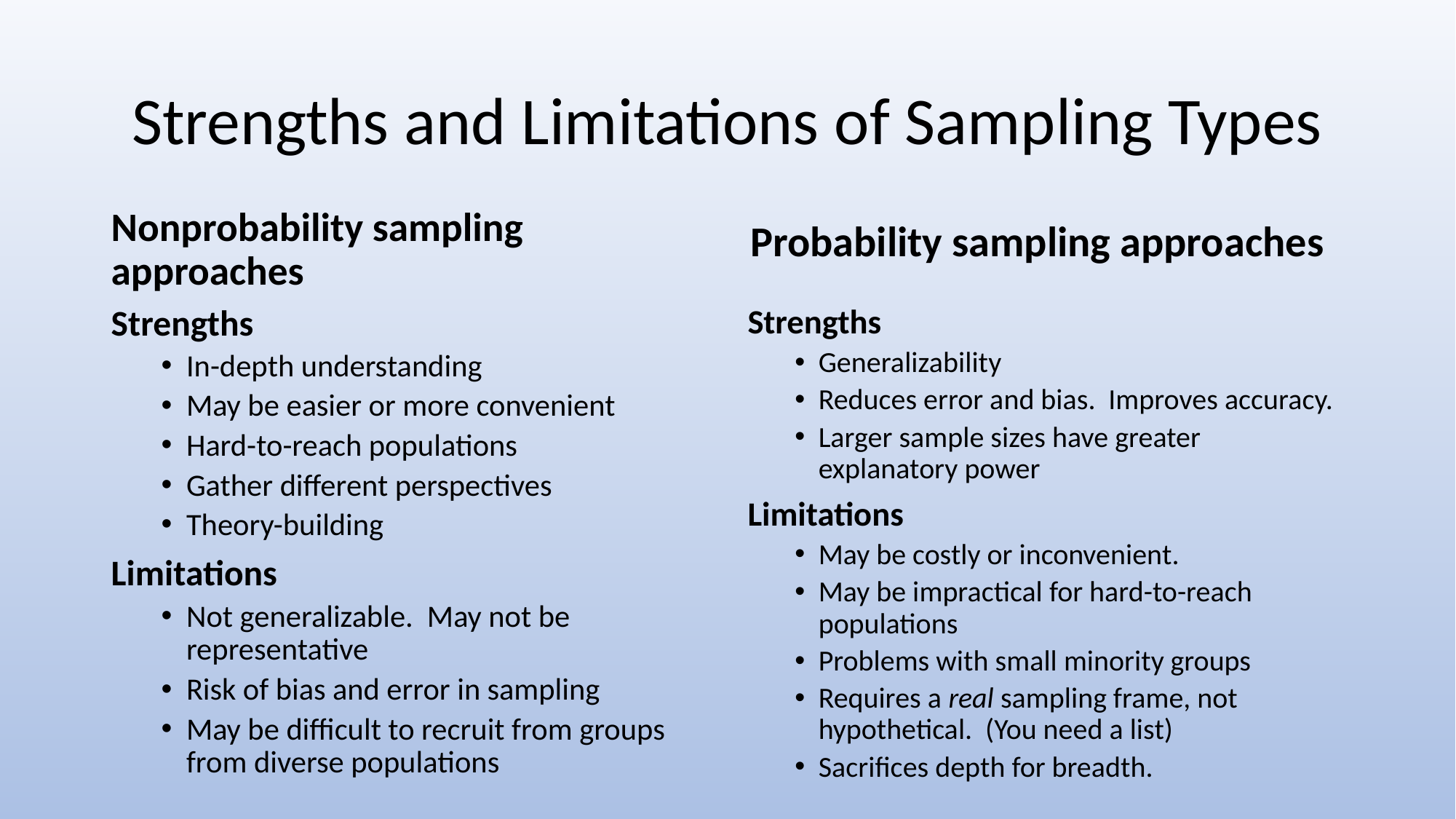

# Strengths and Limitations of Sampling Types
Probability sampling approaches
Nonprobability sampling approaches
Strengths
In-depth understanding
May be easier or more convenient
Hard-to-reach populations
Gather different perspectives
Theory-building
Limitations
Not generalizable.  May not be representative
Risk of bias and error in sampling
May be difficult to recruit from groups from diverse populations
Strengths
Generalizability
Reduces error and bias.  Improves accuracy.
Larger sample sizes have greater explanatory power
Limitations
May be costly or inconvenient.
May be impractical for hard-to-reach populations
Problems with small minority groups
Requires a real sampling frame, not hypothetical.  (You need a list)
Sacrifices depth for breadth.